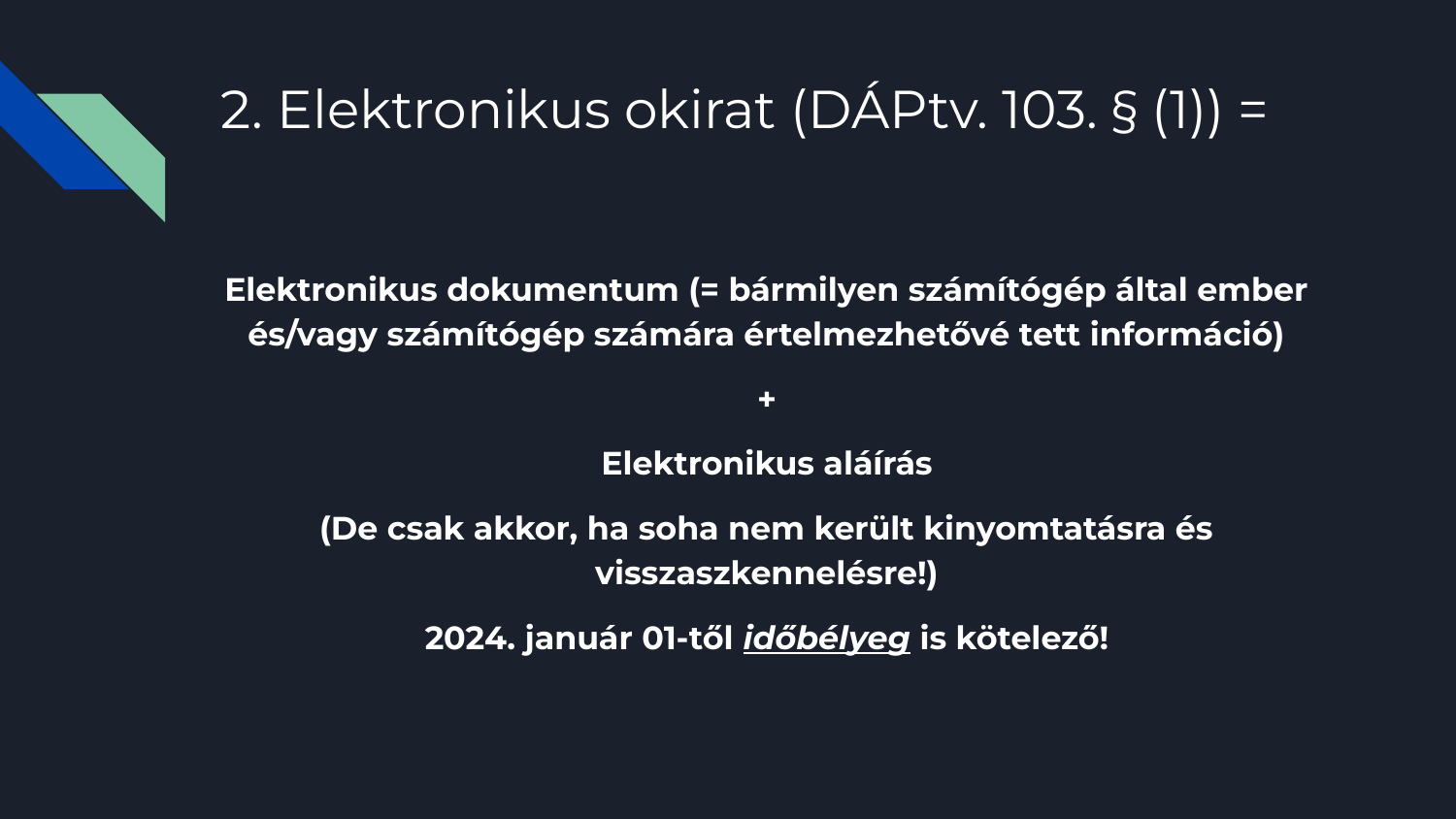

# 2. Elektronikus okirat (DÁPtv. 103. § (1)) =
Elektronikus dokumentum (= bármilyen számítógép által ember és/vagy számítógép számára értelmezhetővé tett információ)
+
Elektronikus aláírás
(De csak akkor, ha soha nem került kinyomtatásra és visszaszkennelésre!)
2024. január 01-től időbélyeg is kötelező!